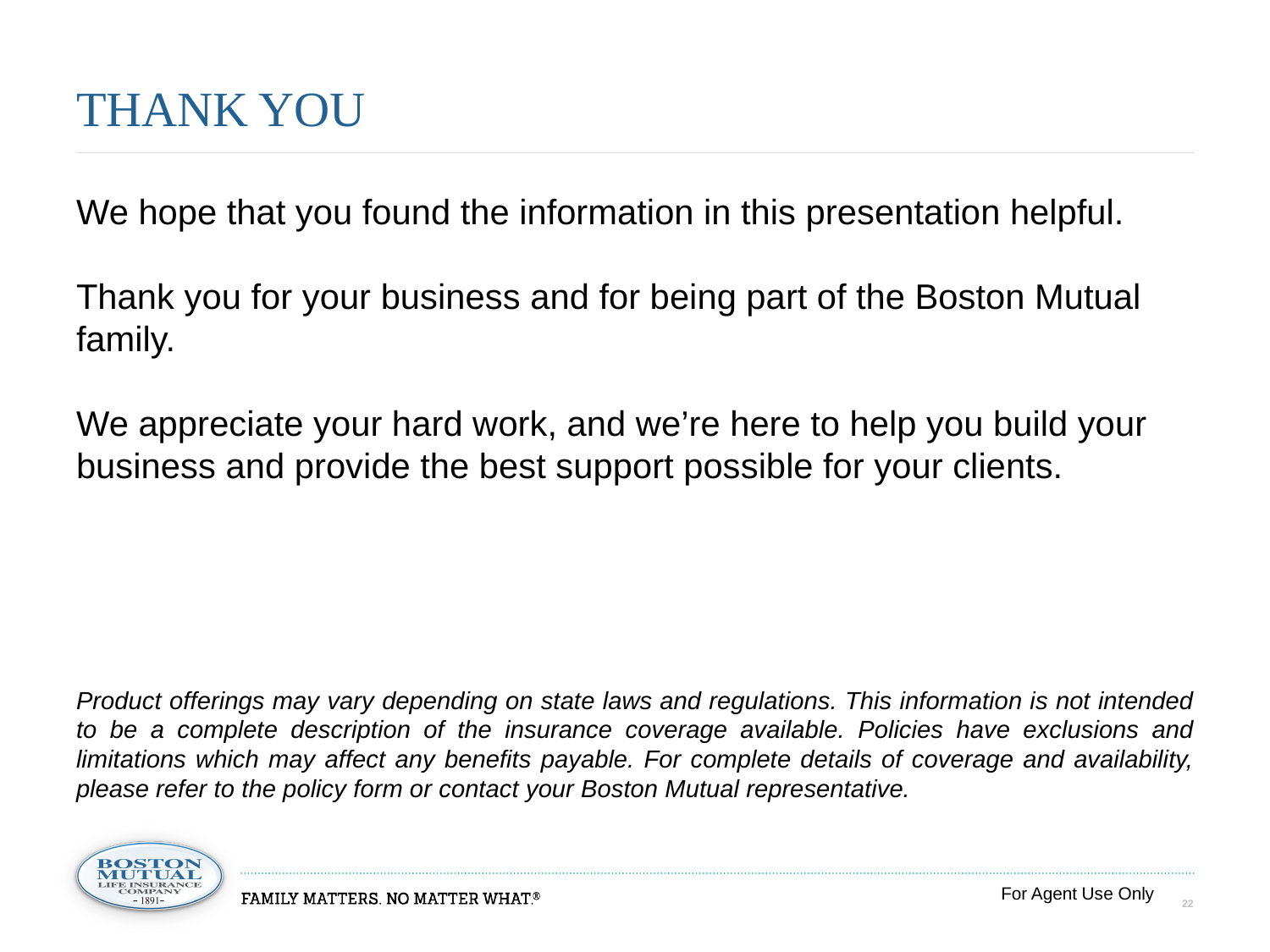

# Thank you
We hope that you found the information in this presentation helpful.

Thank you for your business and for being part of the Boston Mutual family.

We appreciate your hard work, and we’re here to help you build your business and provide the best support possible for your clients.

Product offerings may vary depending on state laws and regulations. This information is not intended to be a complete description of the insurance coverage available. Policies have exclusions and limitations which may affect any benefits payable. For complete details of coverage and availability, please refer to the policy form or contact your Boston Mutual representative.
For Agent Use Only